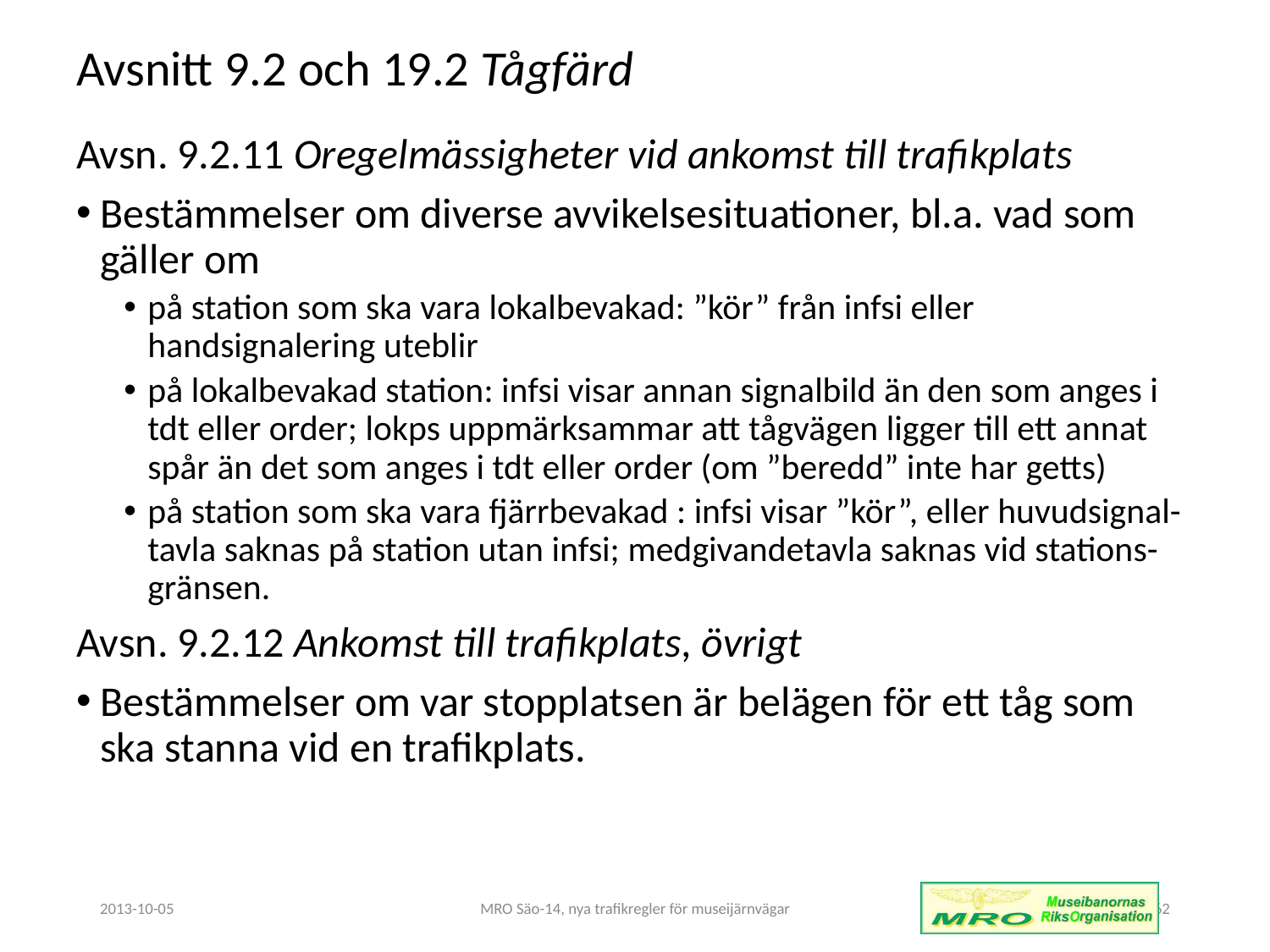

# Avsnitt 9.2 och 19.2 Tågfärd
Avsn. 9.2.11 Oregelmässigheter vid ankomst till trafikplats
Bestämmelser om diverse avvikelsesituationer, bl.a. vad som gäller om
på station som ska vara lokalbevakad: ”kör” från infsi eller handsignalering uteblir
på lokalbevakad station: infsi visar annan signalbild än den som anges i tdt eller order; lokps uppmärksammar att tågvägen ligger till ett annat spår än det som anges i tdt eller order (om ”beredd” inte har getts)
på station som ska vara fjärrbevakad : infsi visar ”kör”, eller huvudsignal-tavla saknas på station utan infsi; medgivandetavla saknas vid stations-gränsen.
Avsn. 9.2.12 Ankomst till trafikplats, övrigt
Bestämmelser om var stopplatsen är belägen för ett tåg som ska stanna vid en trafikplats.

2013-10-05
MRO Säo-14, nya trafikregler för museijärnvägar
62